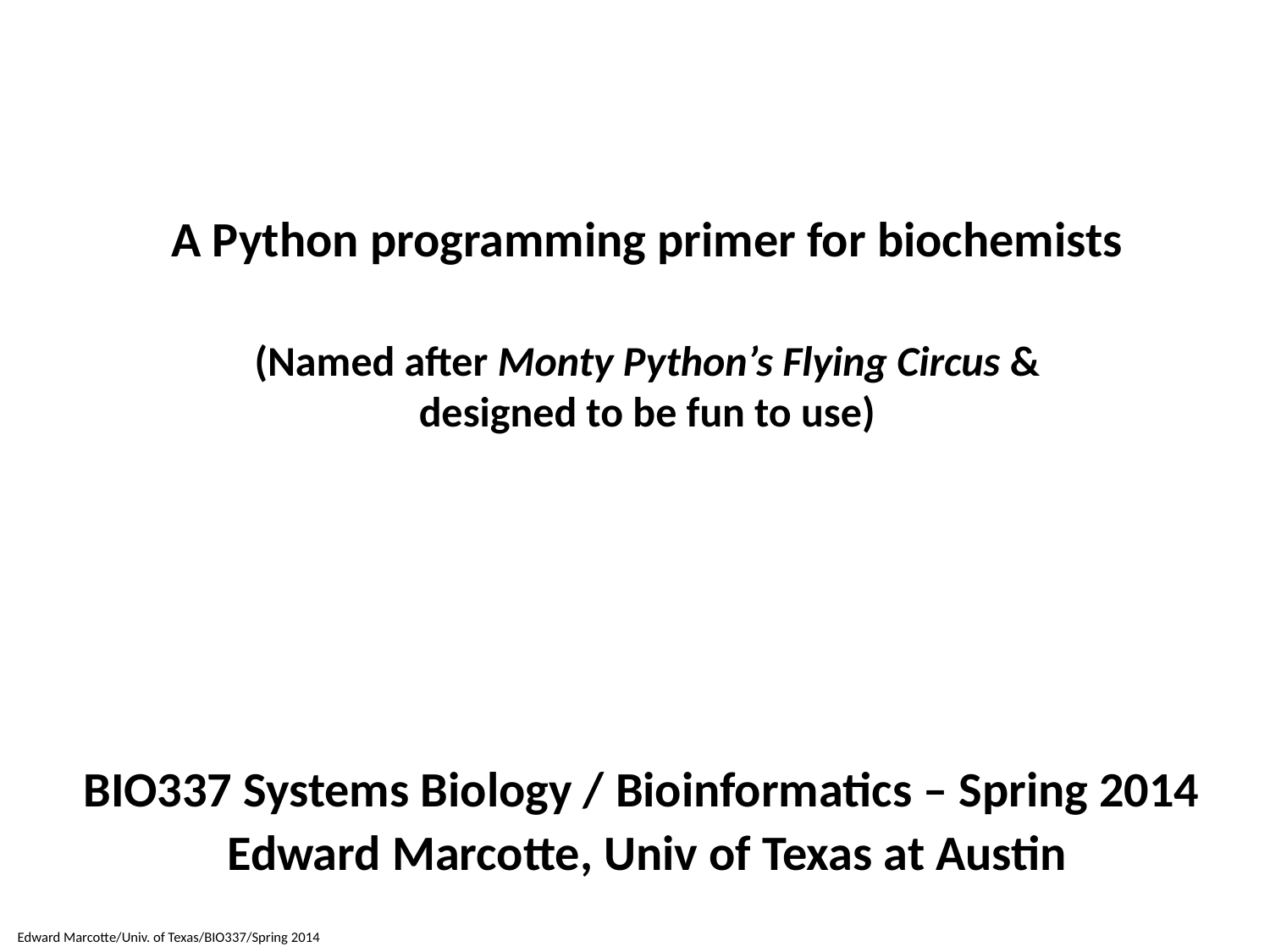

A Python programming primer for biochemists
(Named after Monty Python’s Flying Circus & designed to be fun to use)
BIO337 Systems Biology / Bioinformatics – Spring 2014
Edward Marcotte, Univ of Texas at Austin
Edward Marcotte/Univ. of Texas/BIO337/Spring 2014